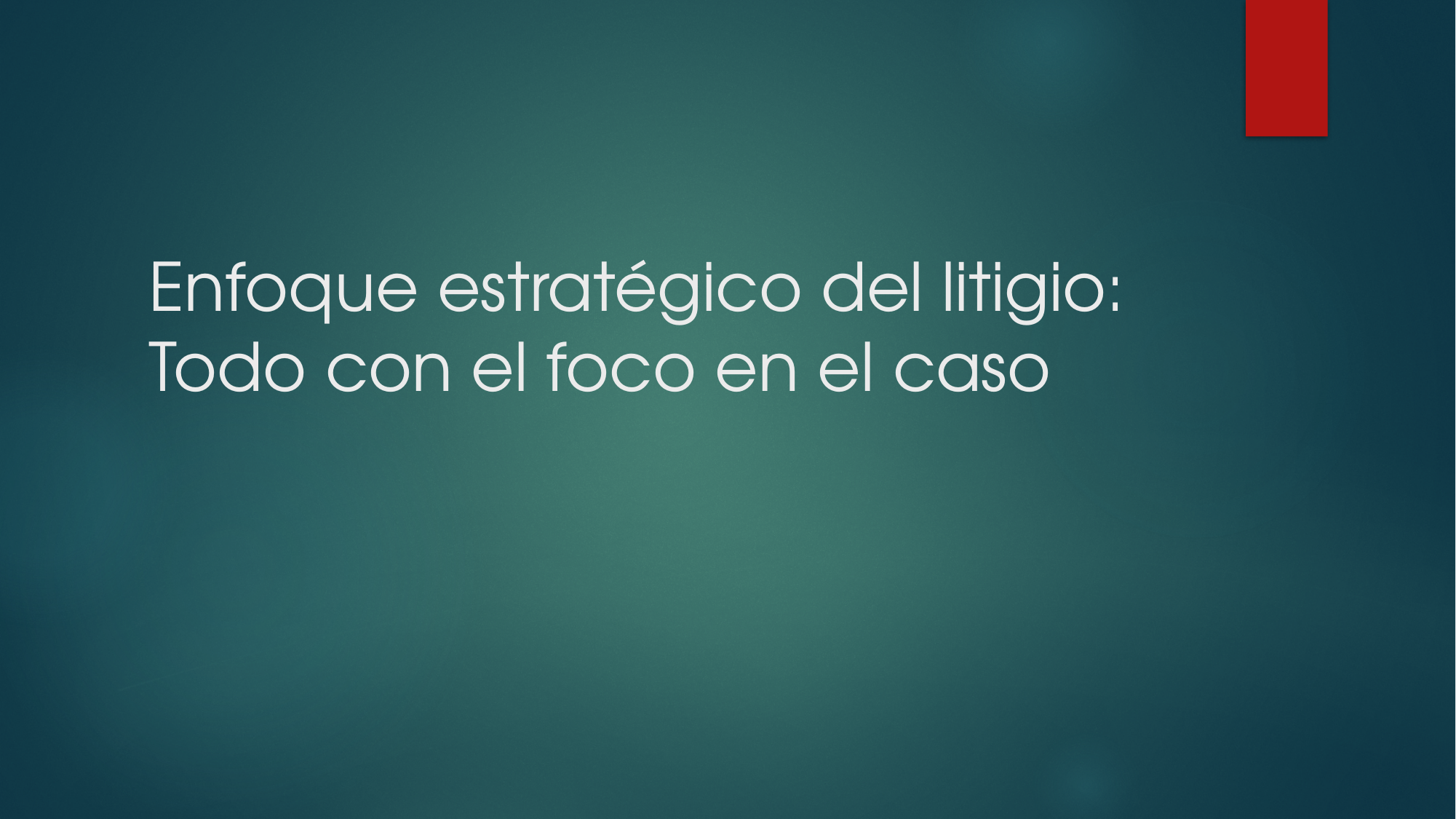

# Enfoque estratégico del litigio: Todo con el foco en el caso